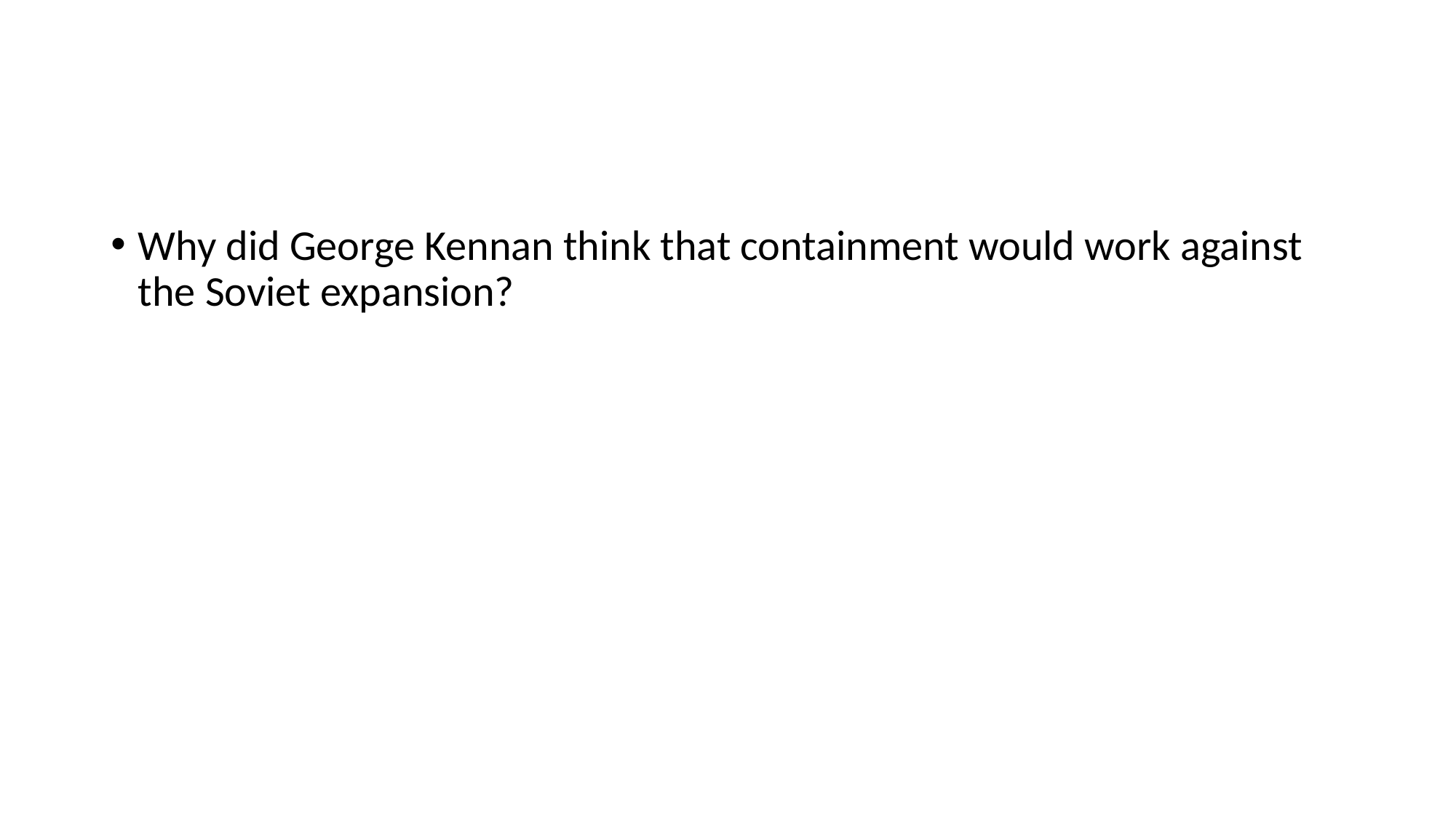

#
Why did George Kennan think that containment would work against the Soviet expansion?